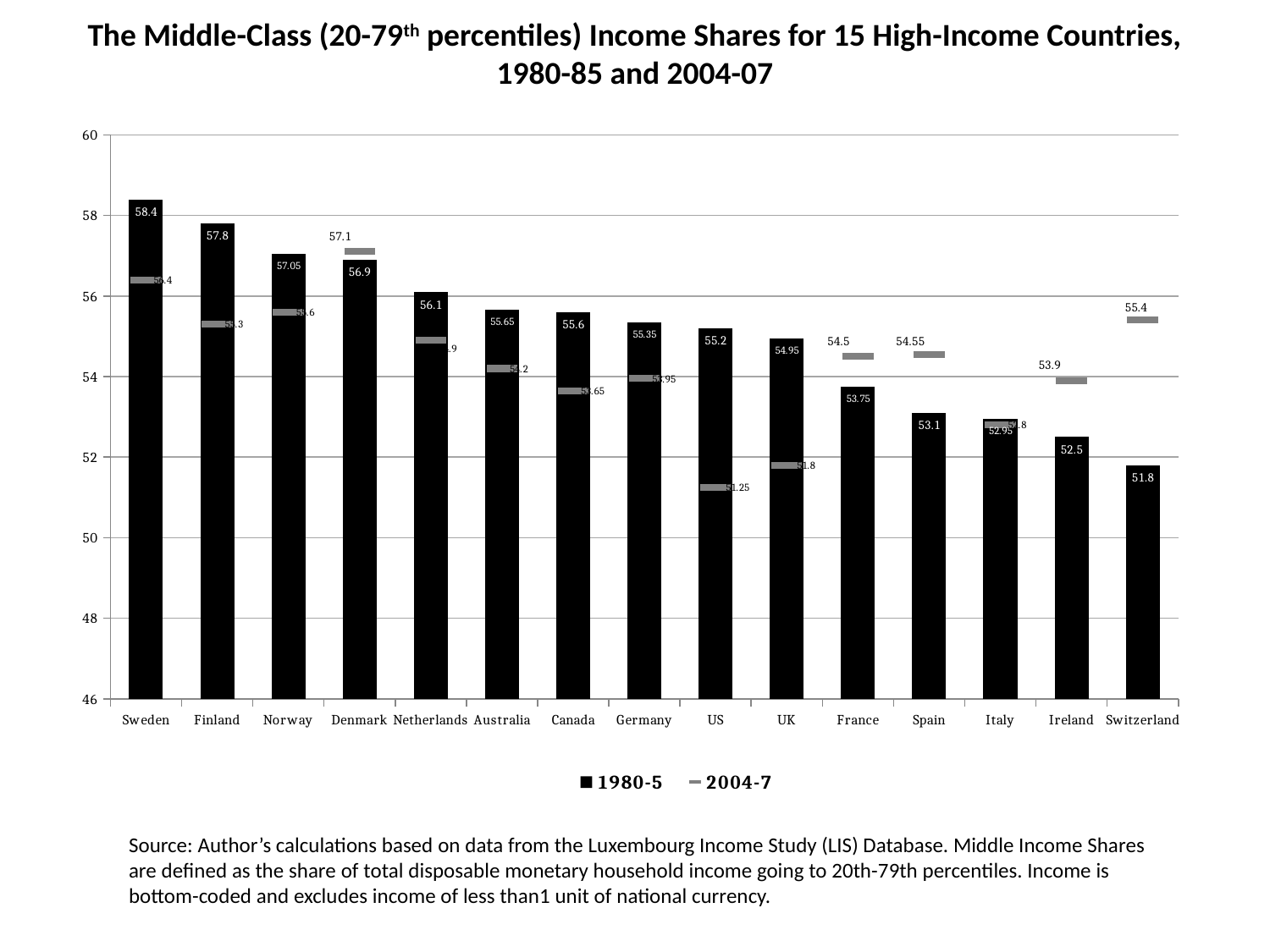

# The Middle-Class (20-79th percentiles) Income Shares for 15 High-Income Countries, 1980-85 and 2004-07

### Chart

| Category | 1980-5 | 2004-7 |
|---|---|---|
| Sweden | 58.4 | 56.4 |
| Finland | 57.8 | 55.3 |
| Norway | 57.05 | 55.6 |
| Denmark | 56.9 | 57.1 |
| Netherlands | 56.1 | 54.9 |
| Australia | 55.65000000000001 | 54.2 |
| Canada | 55.60000000000001 | 53.65000000000001 |
| Germany | 55.35 | 53.95 |
| US | 55.2 | 51.25 |
| UK | 54.95 | 51.8 |
| France | 53.75 | 54.5 |
| Spain | 53.1 | 54.55 |
| Italy | 52.95 | 52.8 |
| Ireland | 52.5 | 53.9 |
| Switzerland | 51.8 | 55.4 |
Source: Author’s calculations based on data from the Luxembourg Income Study (LIS) Database. Middle Income Shares are defined as the share of total disposable monetary household income going to 20th-79th percentiles. Income is bottom-coded and excludes income of less than1 unit of national currency.